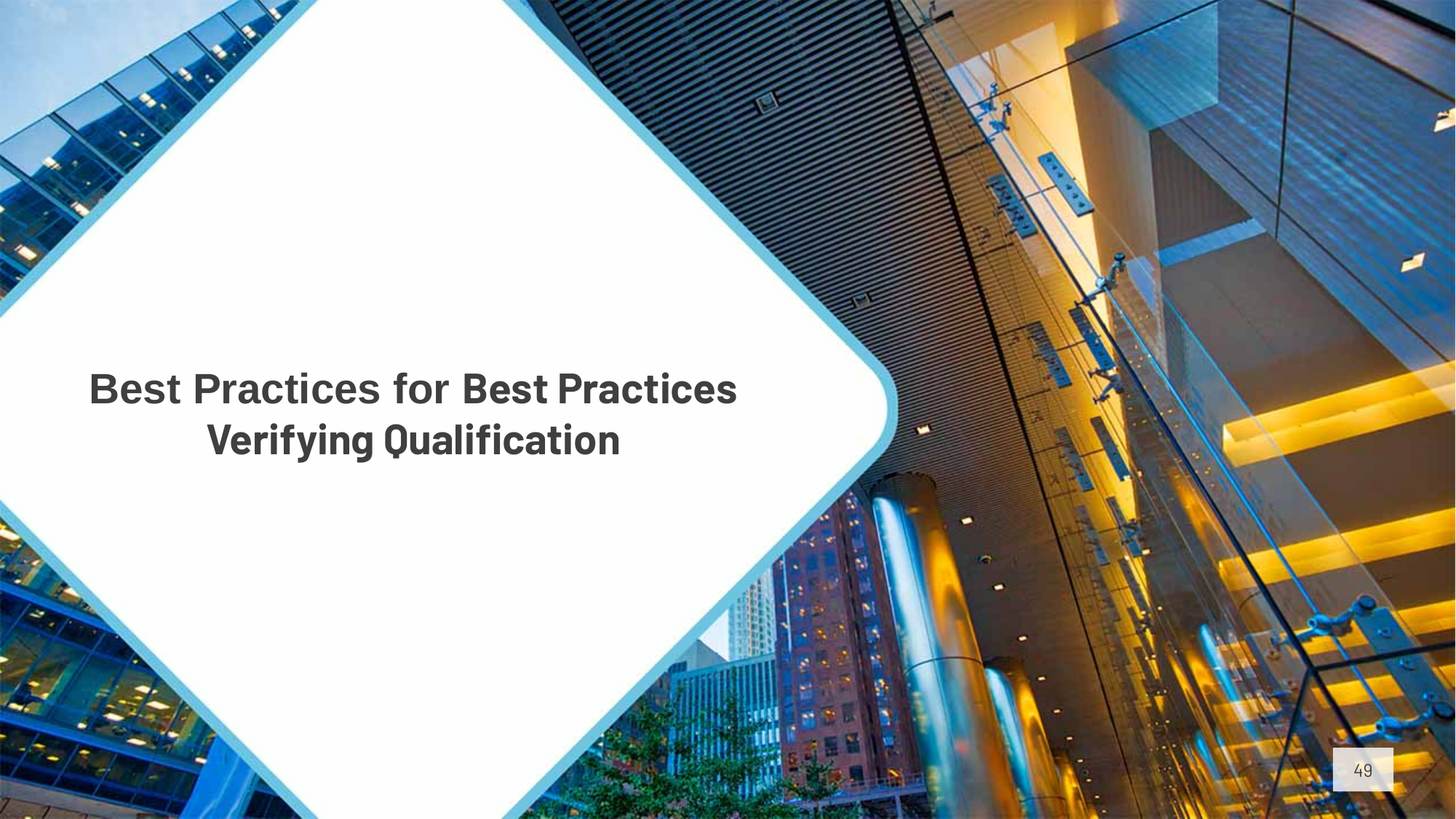

Best Practices for Best Practices Verifying Qualification
49